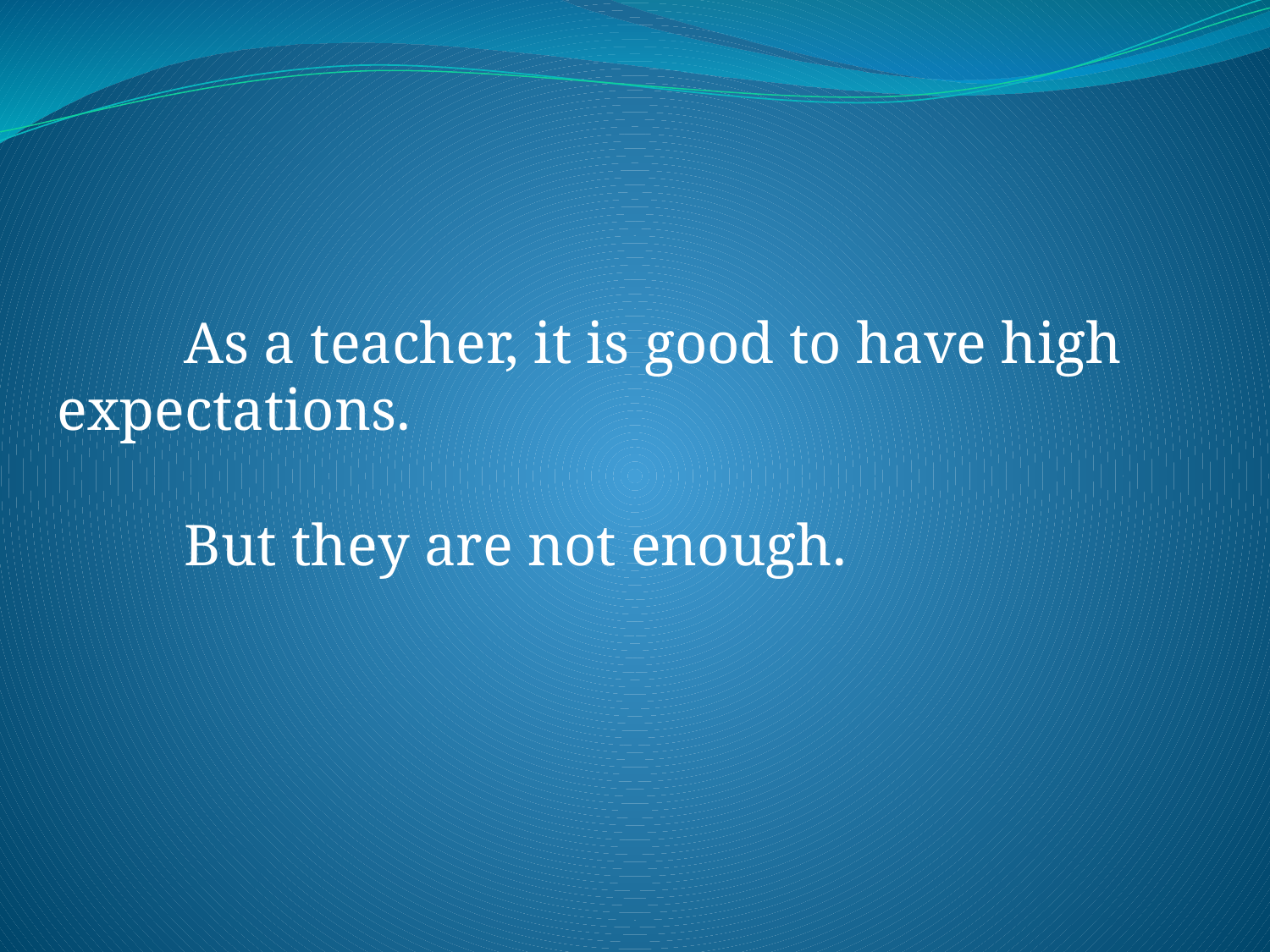

#

	As a teacher, it is good to have high 	expectations.

	But they are not enough.